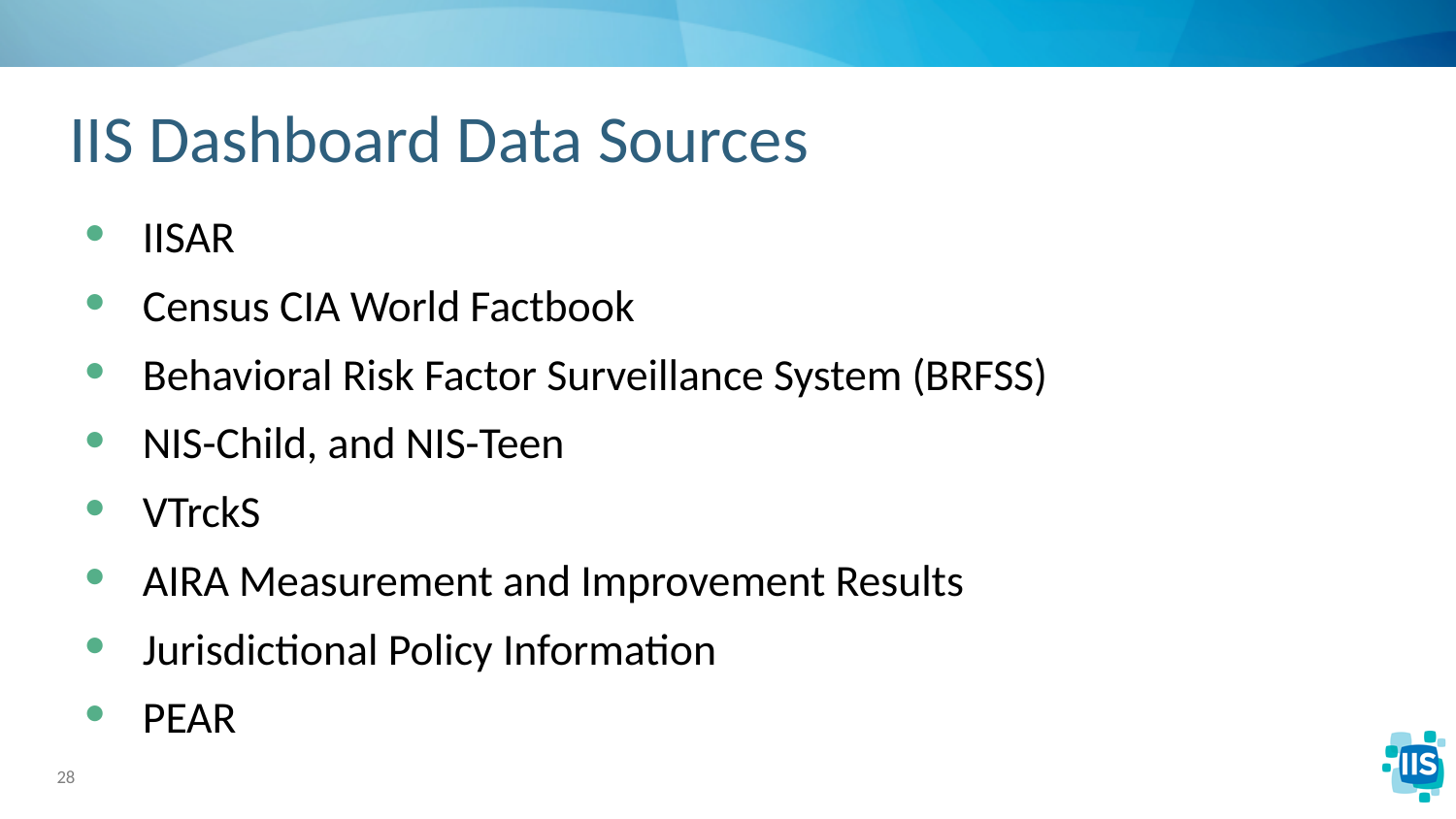

# IIS Dashboard Data Sources
IISAR
Census CIA World Factbook
Behavioral Risk Factor Surveillance System (BRFSS)
NIS-Child, and NIS-Teen
VTrckS
AIRA Measurement and Improvement Results
Jurisdictional Policy Information
PEAR